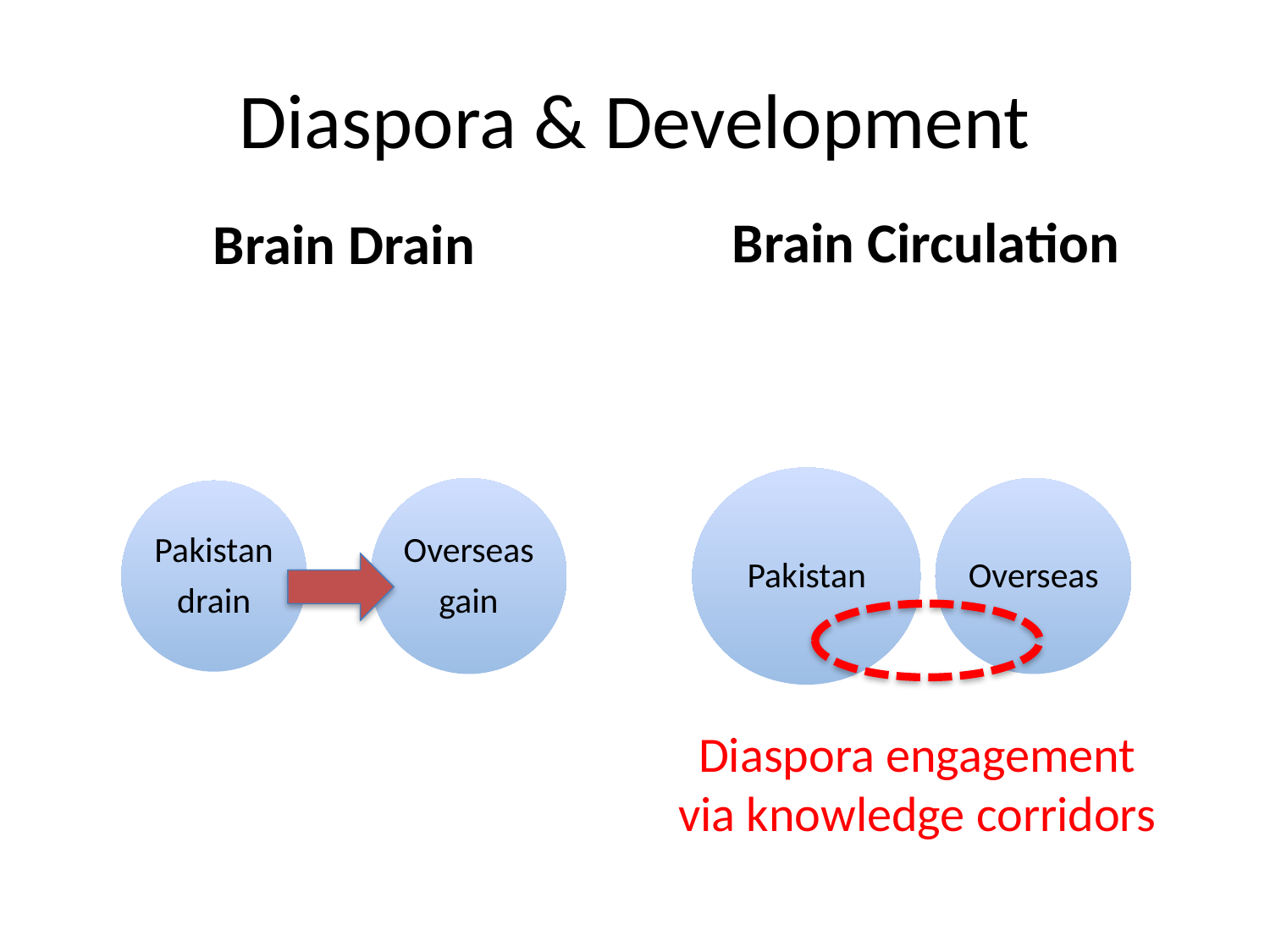

# Diaspora & Development
Brain Circulation
Brain Drain
Pakistan
drain
Overseas
gain
Pakistan
Overseas

Diaspora engagement
via knowledge corridors